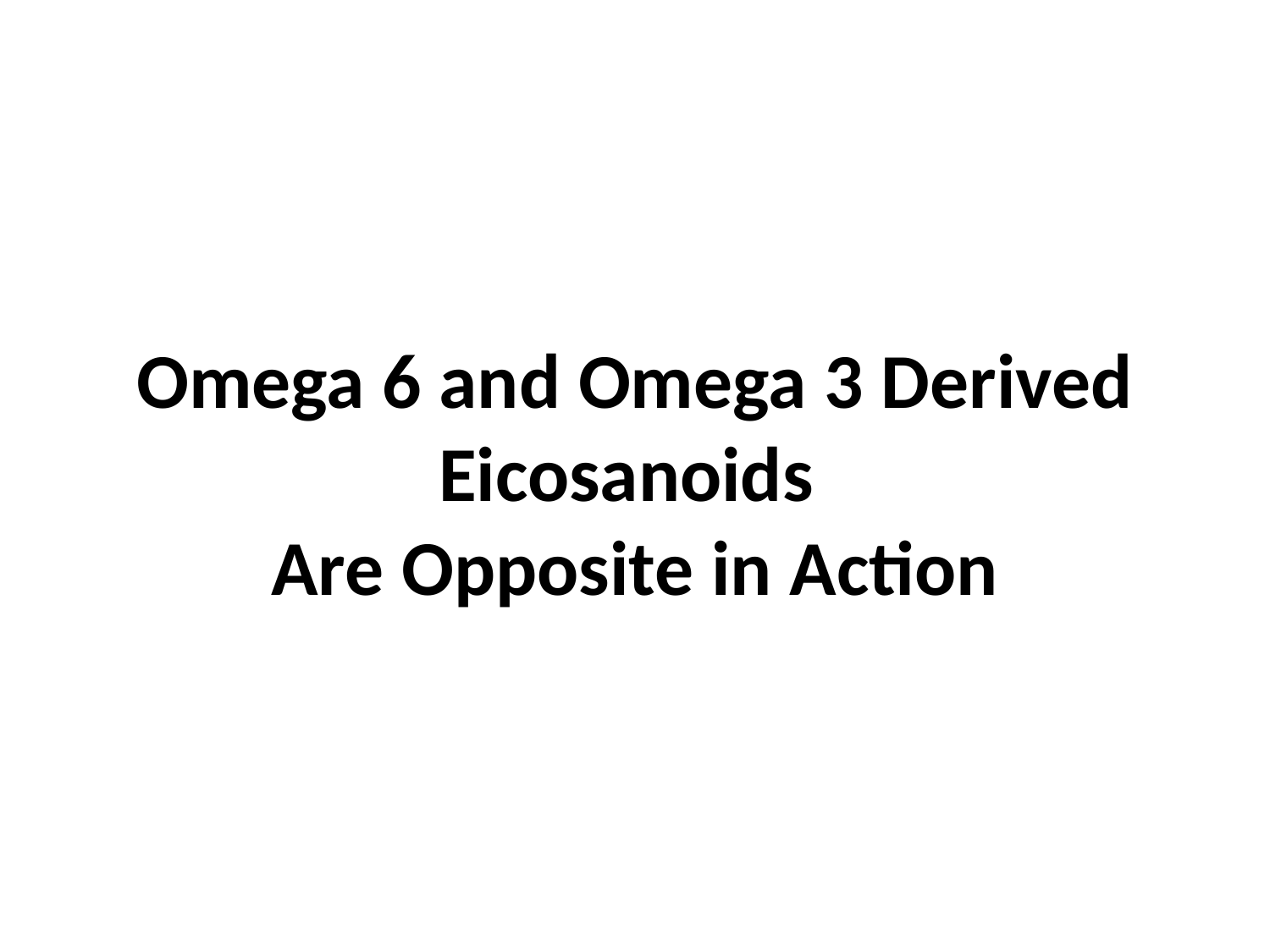

# Omega 6 and Omega 3 Derived Eicosanoids Are Opposite in Action